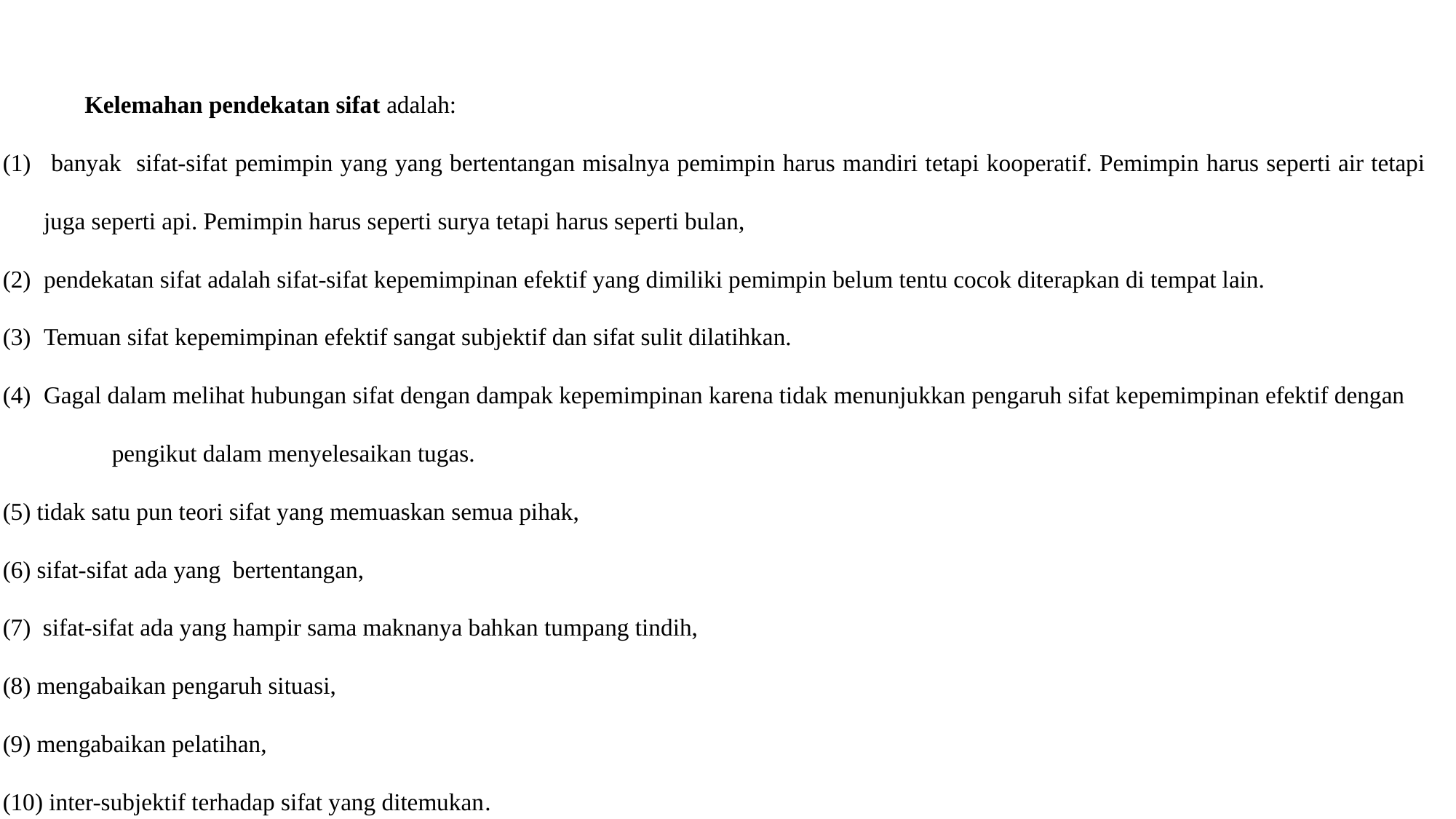

Kelemahan pendekatan sifat adalah:
 banyak  sifat-sifat pemimpin yang yang bertentangan misalnya pemimpin harus mandiri tetapi kooperatif. Pemimpin harus seperti air tetapi juga seperti api. Pemimpin harus seperti surya tetapi harus seperti bulan,
pendekatan sifat adalah sifat-sifat kepemimpinan efektif yang dimiliki pemimpin belum tentu cocok diterapkan di tempat lain.
Temuan sifat kepemimpinan efektif sangat subjektif dan sifat sulit dilatihkan.
Gagal dalam melihat hubungan sifat dengan dampak kepemimpinan karena tidak menunjukkan pengaruh sifat kepemimpinan efektif dengan
pengikut dalam menyelesaikan tugas.
(5) tidak satu pun teori sifat yang memuaskan semua pihak,
(6) sifat-sifat ada yang  bertentangan,
(7)  sifat-sifat ada yang hampir sama maknanya bahkan tumpang tindih,
(8) mengabaikan pengaruh situasi,
(9) mengabaikan pelatihan,
(10) inter-subjektif terhadap sifat yang ditemukan.